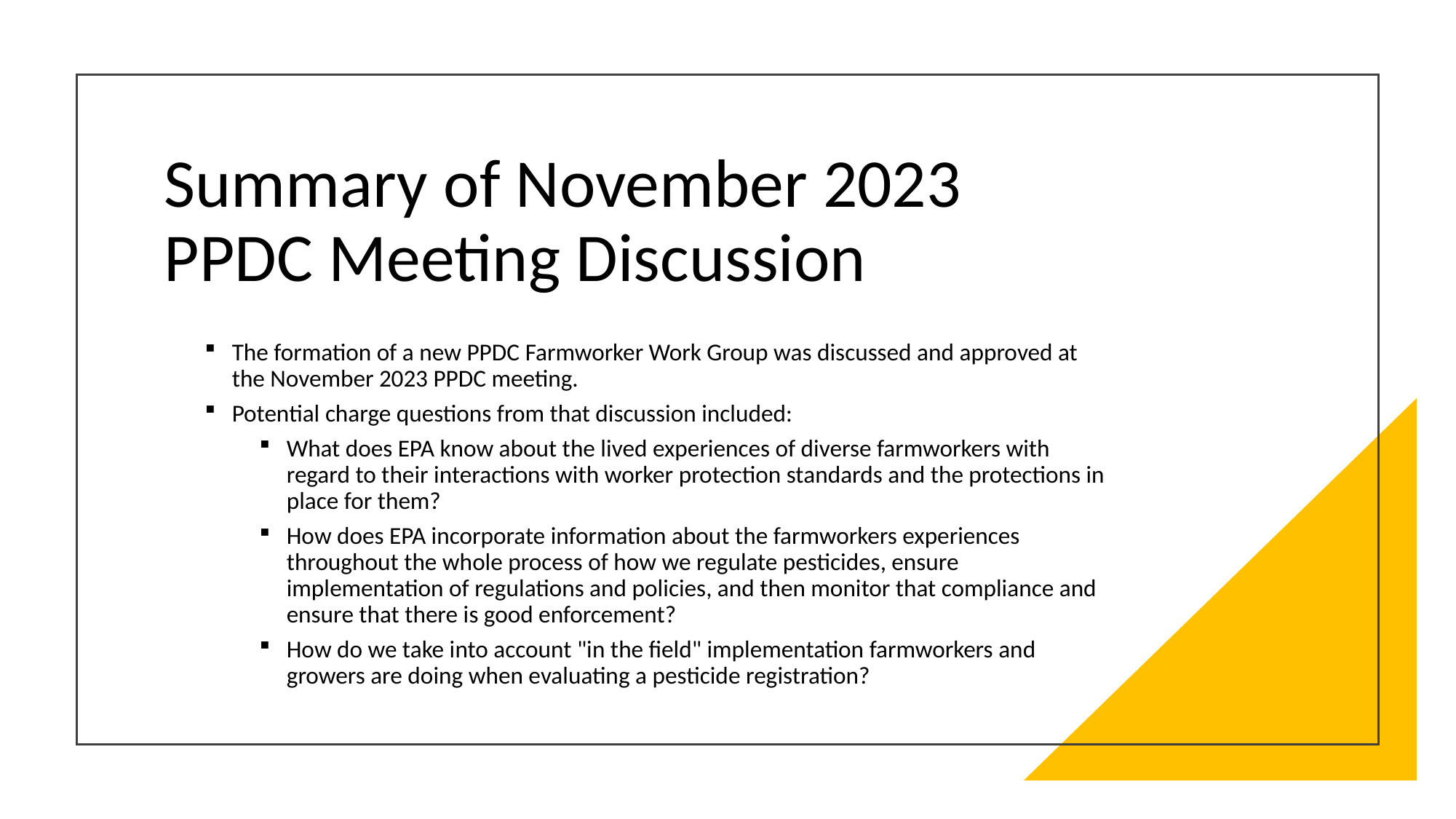

# Summary of November 2023 PPDC Meeting Discussion

The formation of a new PPDC Farmworker Work Group was discussed and approved at the November 2023 PPDC meeting.
Potential charge questions from that discussion included:
What does EPA know about the lived experiences of diverse farmworkers with regard to their interactions with worker protection standards and the protections in place for them?
How does EPA incorporate information about the farmworkers experiences throughout the whole process of how we regulate pesticides, ensure implementation of regulations and policies, and then monitor that compliance and ensure that there is good enforcement?
How do we take into account "in the field" implementation farmworkers and growers are doing when evaluating a pesticide registration?